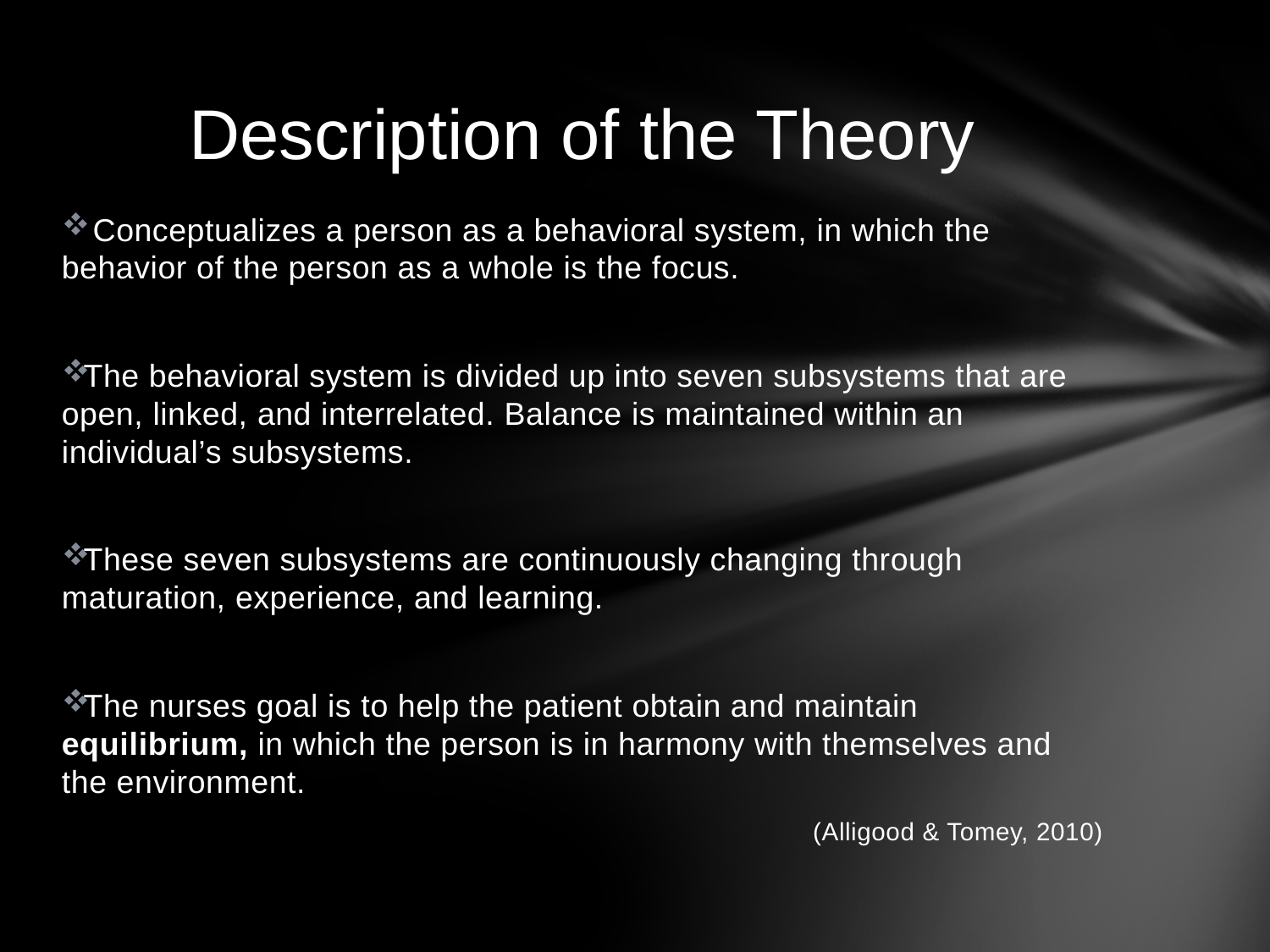

# Description of the Theory
 Conceptualizes a person as a behavioral system, in which the behavior of the person as a whole is the focus.

The behavioral system is divided up into seven subsystems that are open, linked, and interrelated. Balance is maintained within an individual’s subsystems.

These seven subsystems are continuously changing through maturation, experience, and learning.

The nurses goal is to help the patient obtain and maintain equilibrium, in which the person is in harmony with themselves and the environment.
 (Alligood & Tomey, 2010)